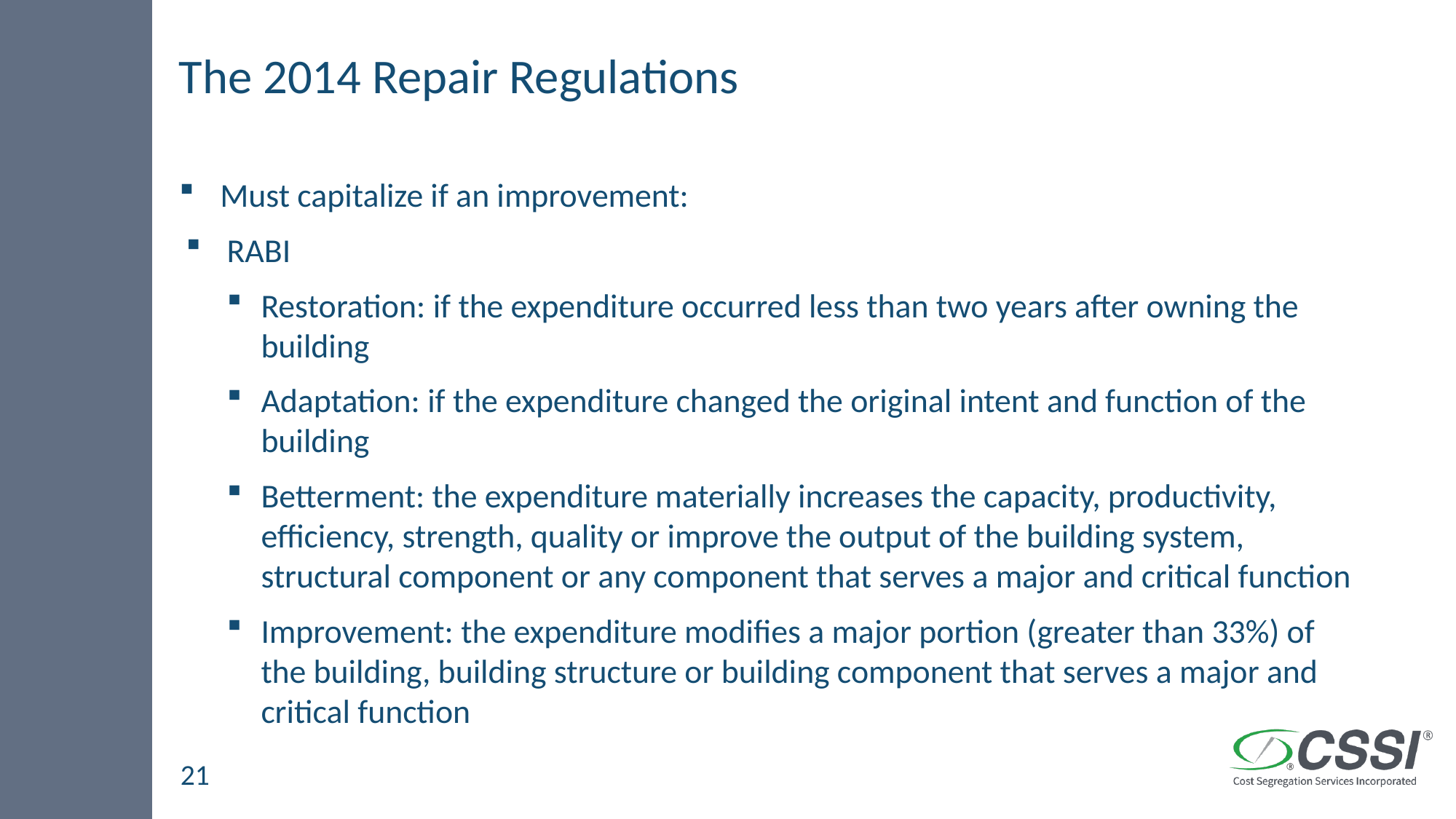

# The 2014 Repair Regulations
Must capitalize if an improvement:
RABI
Restoration: if the expenditure occurred less than two years after owning the building
Adaptation: if the expenditure changed the original intent and function of the building
Betterment: the expenditure materially increases the capacity, productivity, efficiency, strength, quality or improve the output of the building system, structural component or any component that serves a major and critical function
Improvement: the expenditure modifies a major portion (greater than 33%) of the building, building structure or building component that serves a major and critical function
21